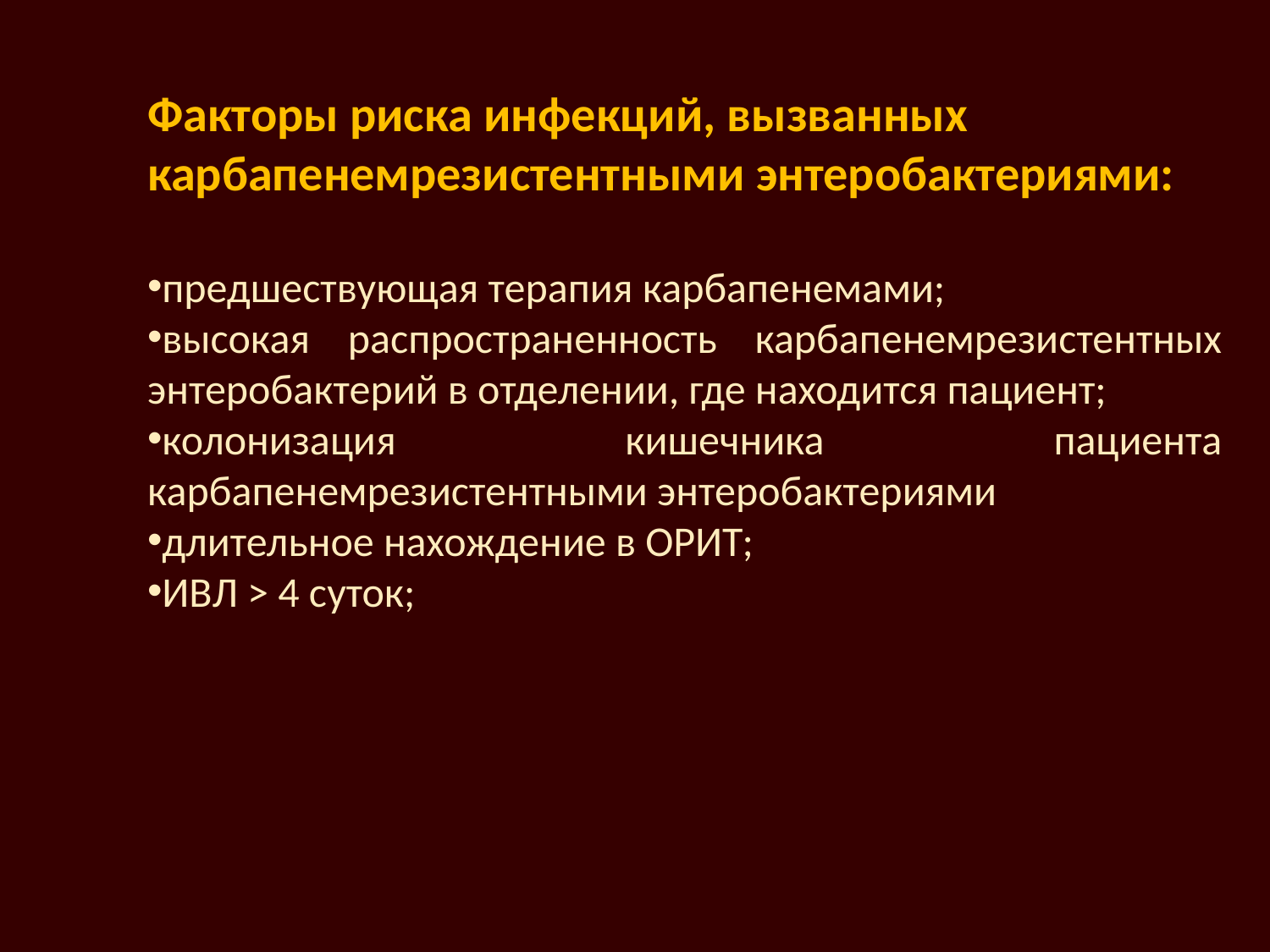

Факторы риска инфекций, вызванных карбапенемрезистентными энтеробактериями:

предшествующая терапия карбапенемами;
высокая распространенность карбапенемрезистентных энтеробактерий в отделении, где находится пациент;
колонизация кишечника пациента карбапенемрезистентными энтеробактериями
длительное нахождение в ОРИТ;
ИВЛ > 4 суток;